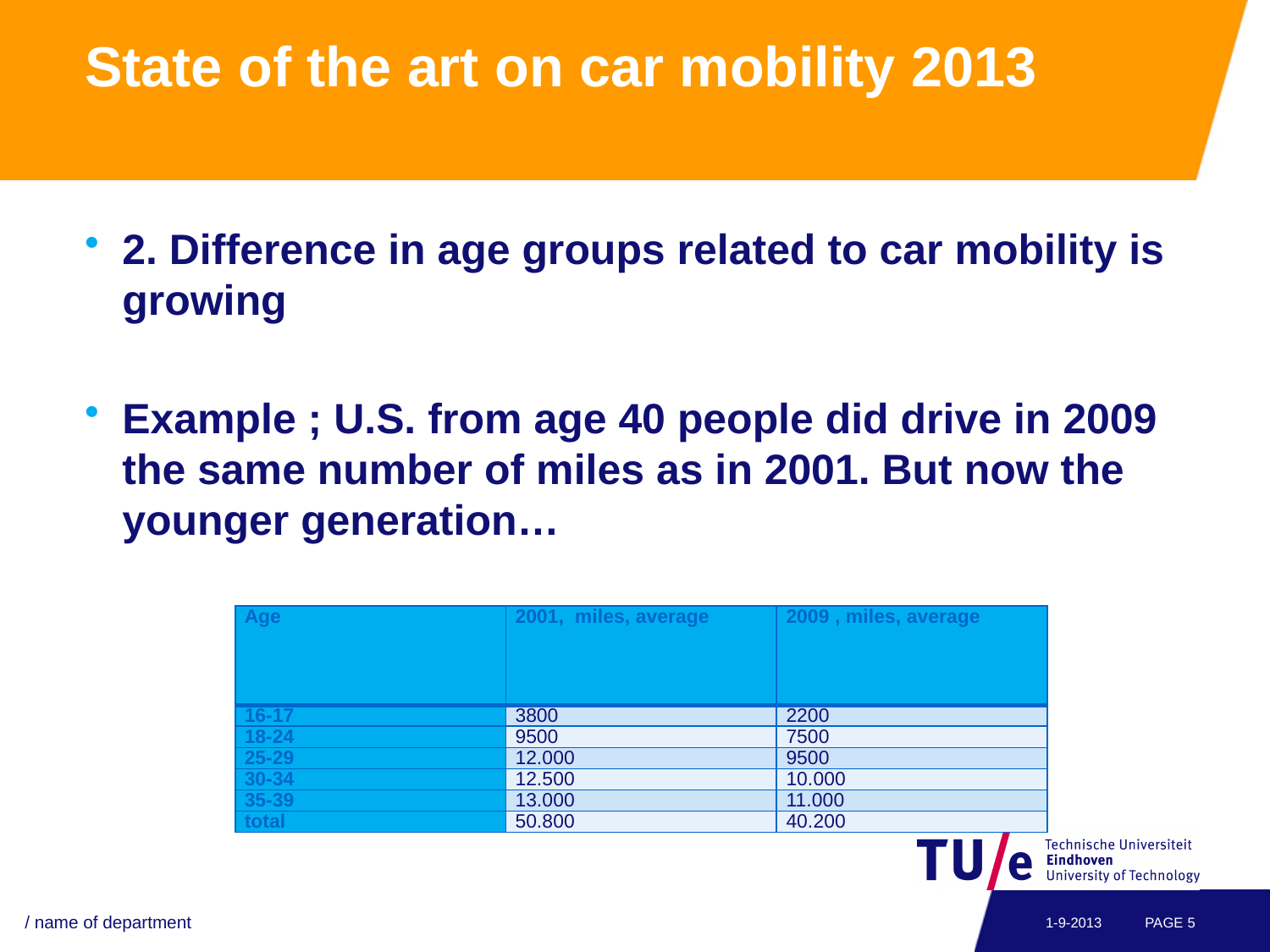

# State of the art on car mobility 2013
2. Difference in age groups related to car mobility is growing

Example ; U.S. from age 40 people did drive in 2009 the same number of miles as in 2001. But now the younger generation…

| Age | 2001, miles, average | 2009 , miles, average |
| --- | --- | --- |
| 16-17 | 3800 | 2200 |
| 18-24 | 9500 | 7500 |
| 25-29 | 12.000 | 9500 |
| 30-34 | 12.500 | 10.000 |
| 35-39 | 13.000 | 11.000 |
| total | 50.800 | 40.200 |
/ name of department
1-9-2013
PAGE 5